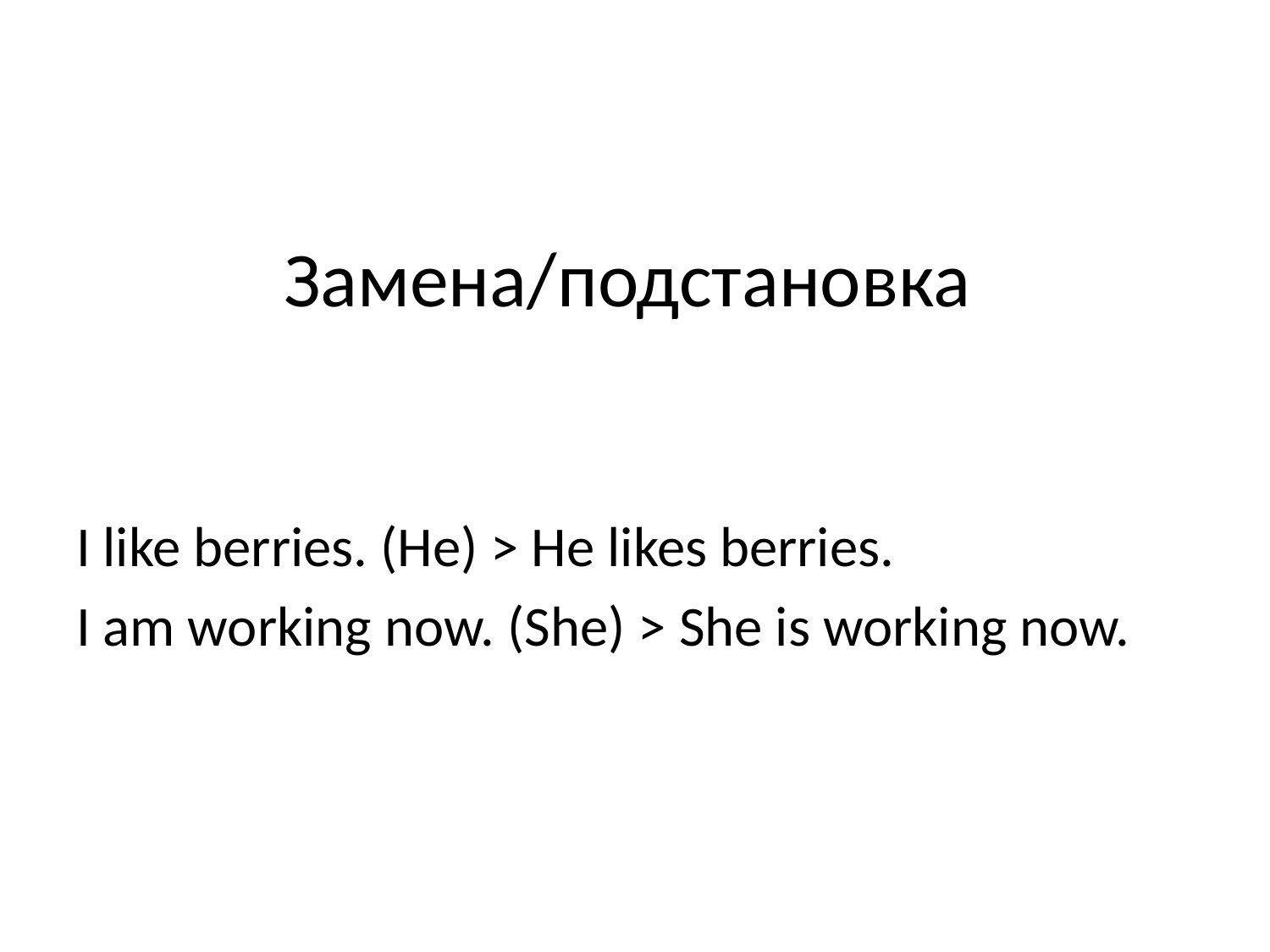

# Замена/подстановка

I like berries. (Не) > Не likes berries.
I am working now. (She) > She is working now.